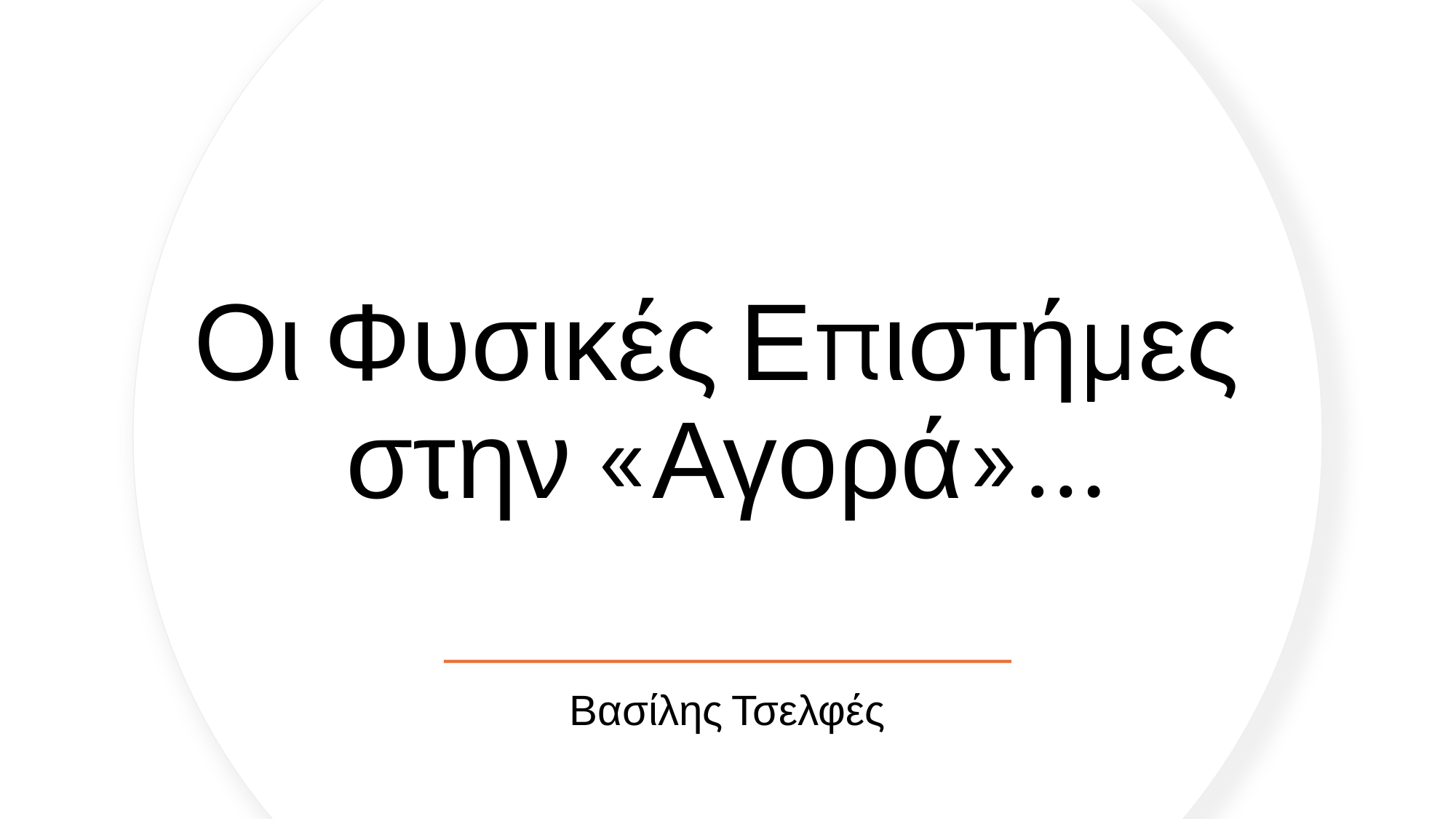

# Οι Φυσικές Επιστήμες στην «Αγορά»…

Βασίλης Τσελφές